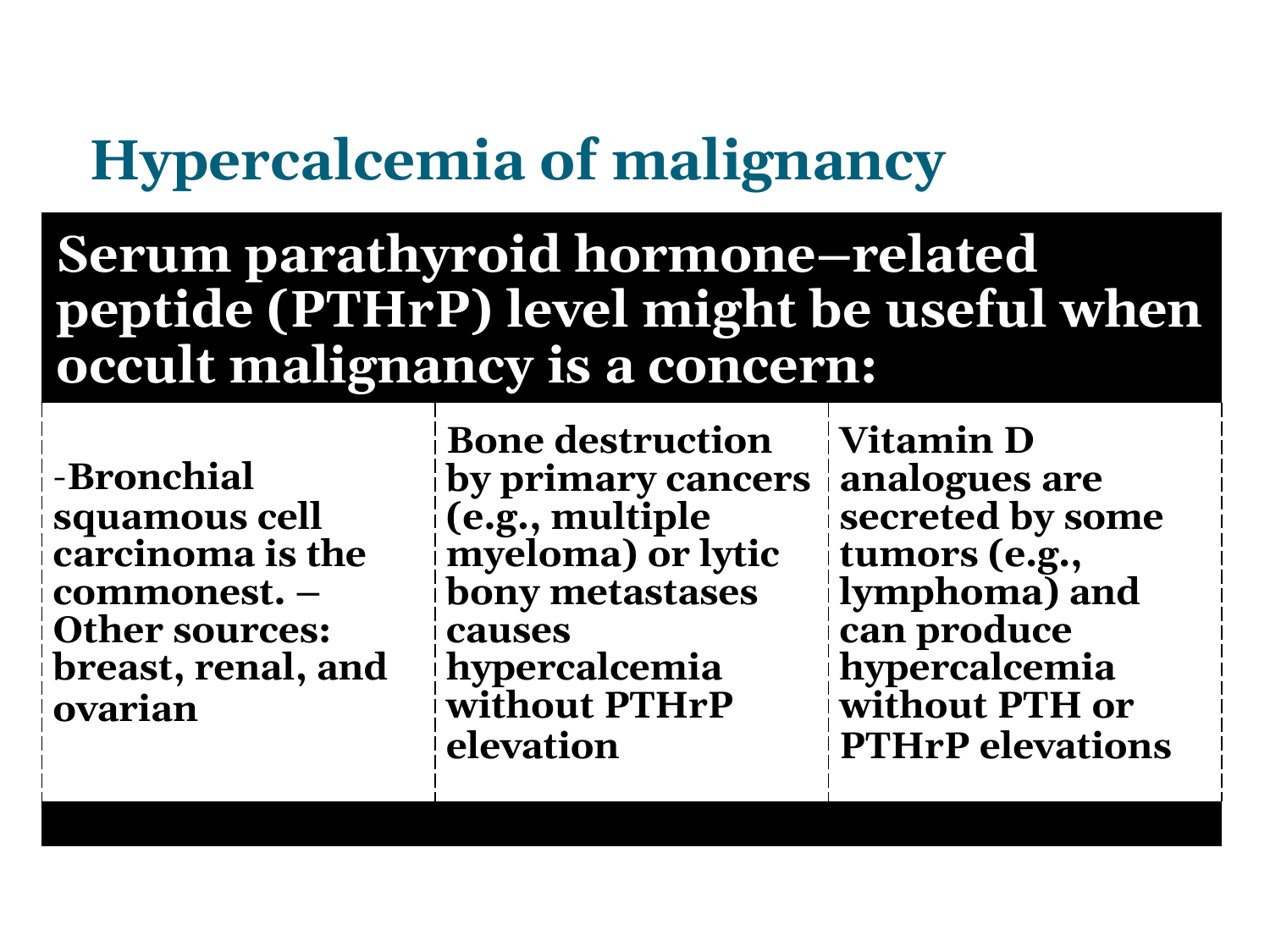

# Hypercalcemia of malignancy
| Serum parathyroid hormone–related peptide (PTHrP) level might be useful when occult malignancy is a concern: |  |  |
| --- | --- | --- |
| -Bronchial | Bone destruction by primary cancers | Vitamin D analogues are |
| squamous cell | (e.g., multiple | secreted by some |
| carcinoma is the | myeloma) or lytic | tumors (e.g., |
| commonest. – | bony metastases | lymphoma) and |
| Other sources: | causes | can produce |
| breast, renal, and | hypercalcemia | hypercalcemia |
| ovarian | without PTHrP elevation | without PTH or PTHrP elevations |
|  |  |  |